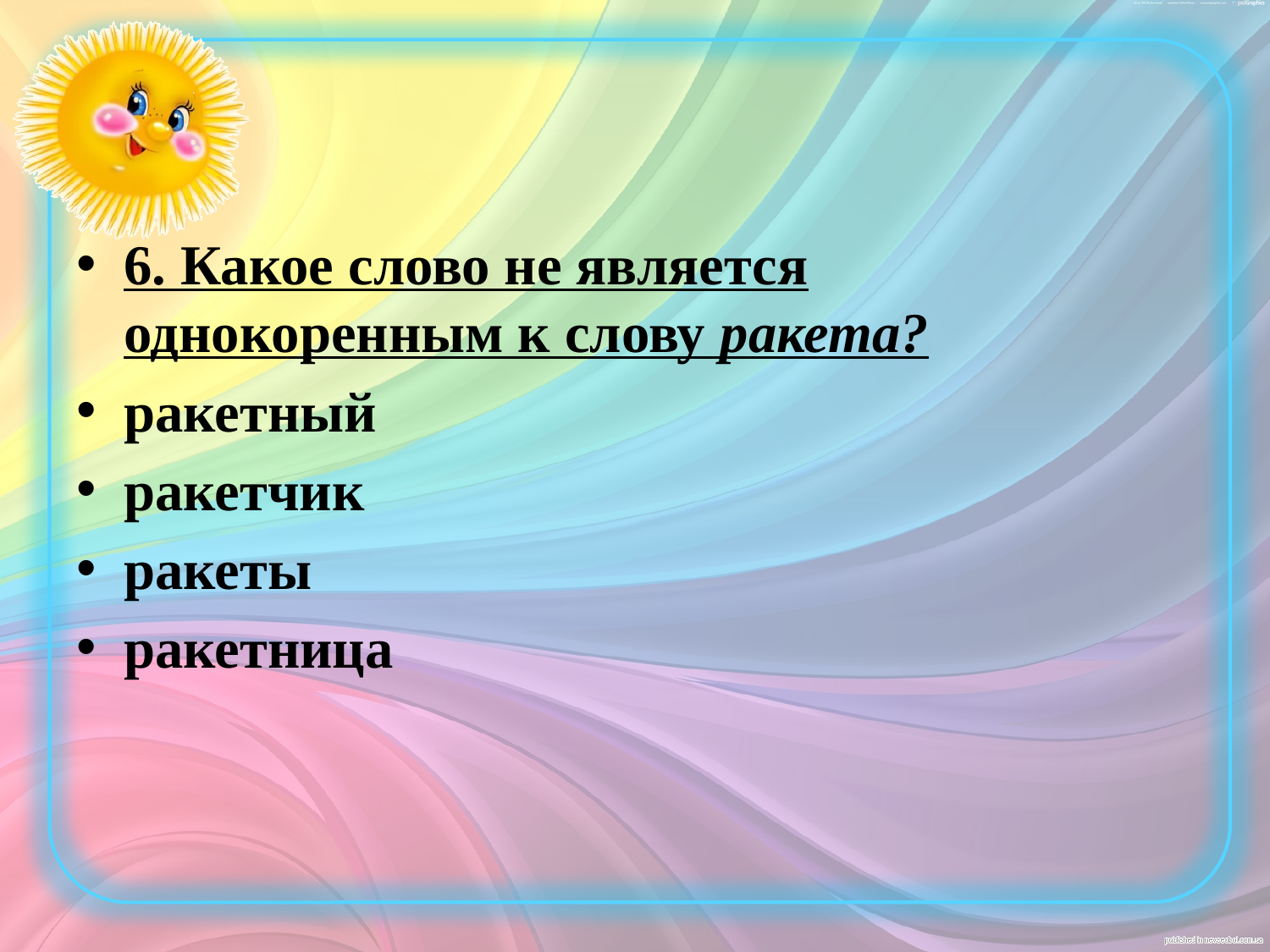

#
6. Какое слово не является однокоренным к слову ракета?
ракетный
ракетчик
ракеты
ракетница